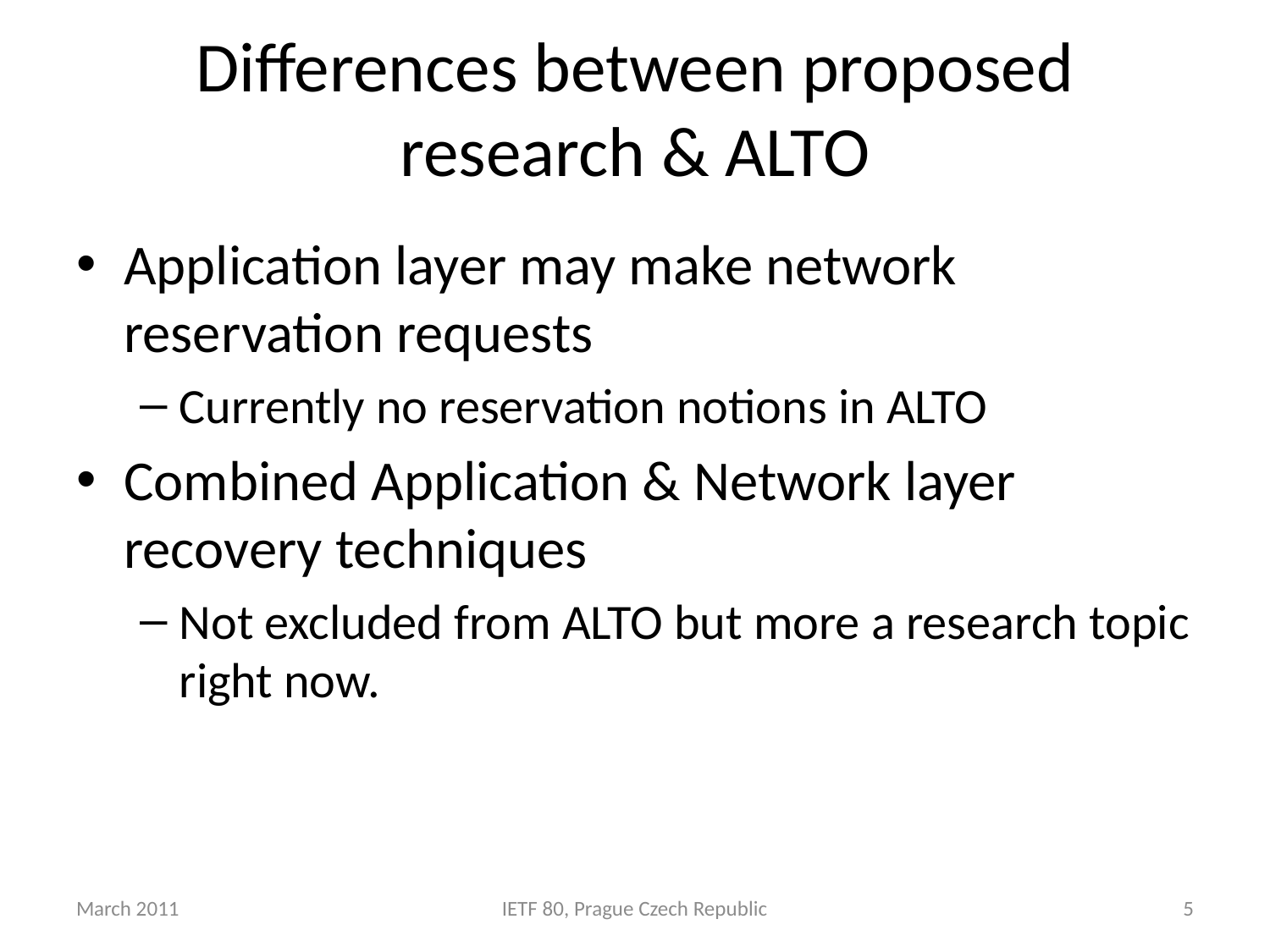

# Differences between proposed research & ALTO
Application layer may make network reservation requests
Currently no reservation notions in ALTO
Combined Application & Network layer recovery techniques
Not excluded from ALTO but more a research topic right now.
March 2011
IETF 80, Prague Czech Republic
5